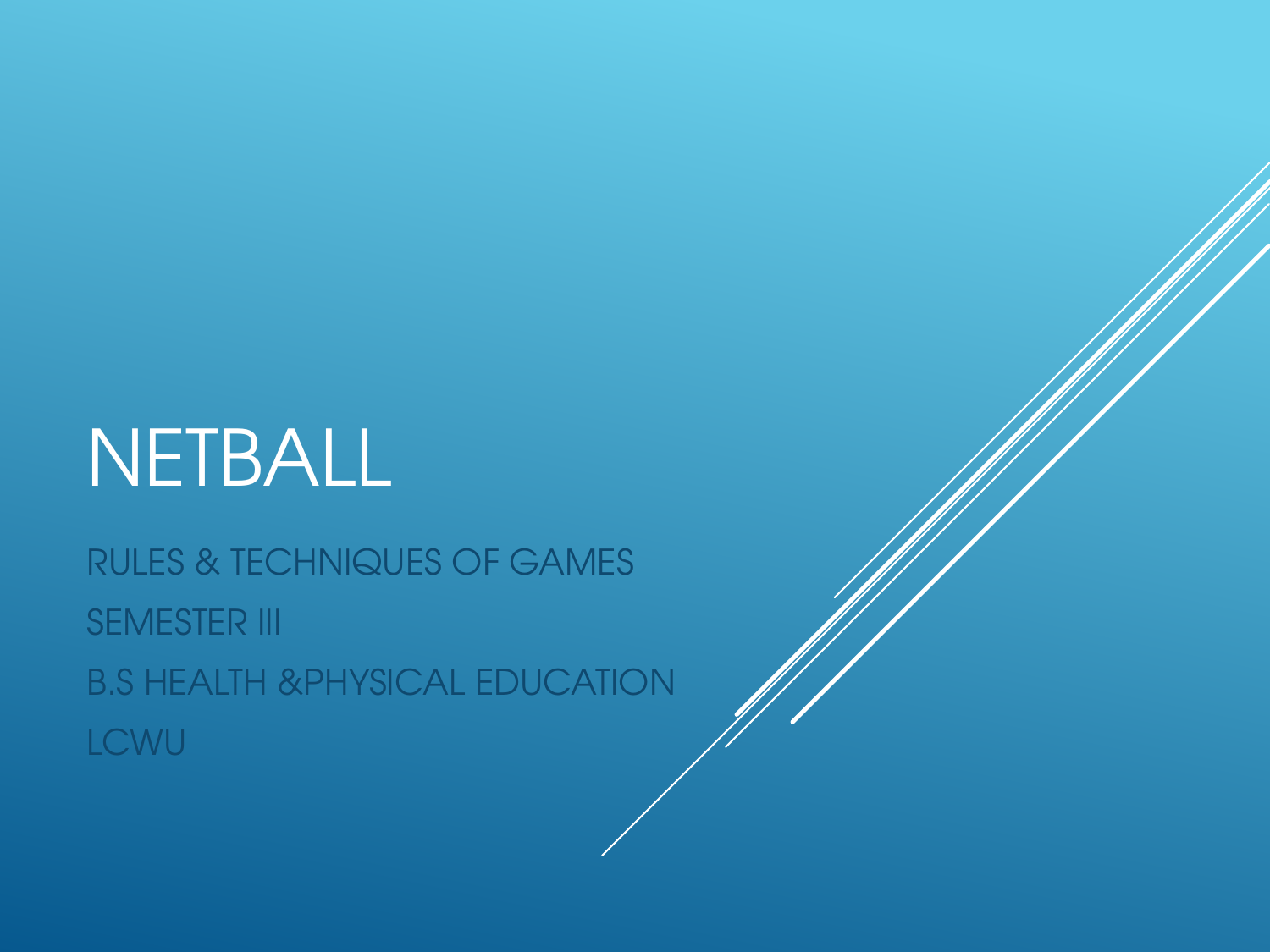

# Netball
RULES & TECHNIQUES OF GAMES
SEMESTER III
B.S HEALTH &PHYSICAL EDUCATION
LCWU